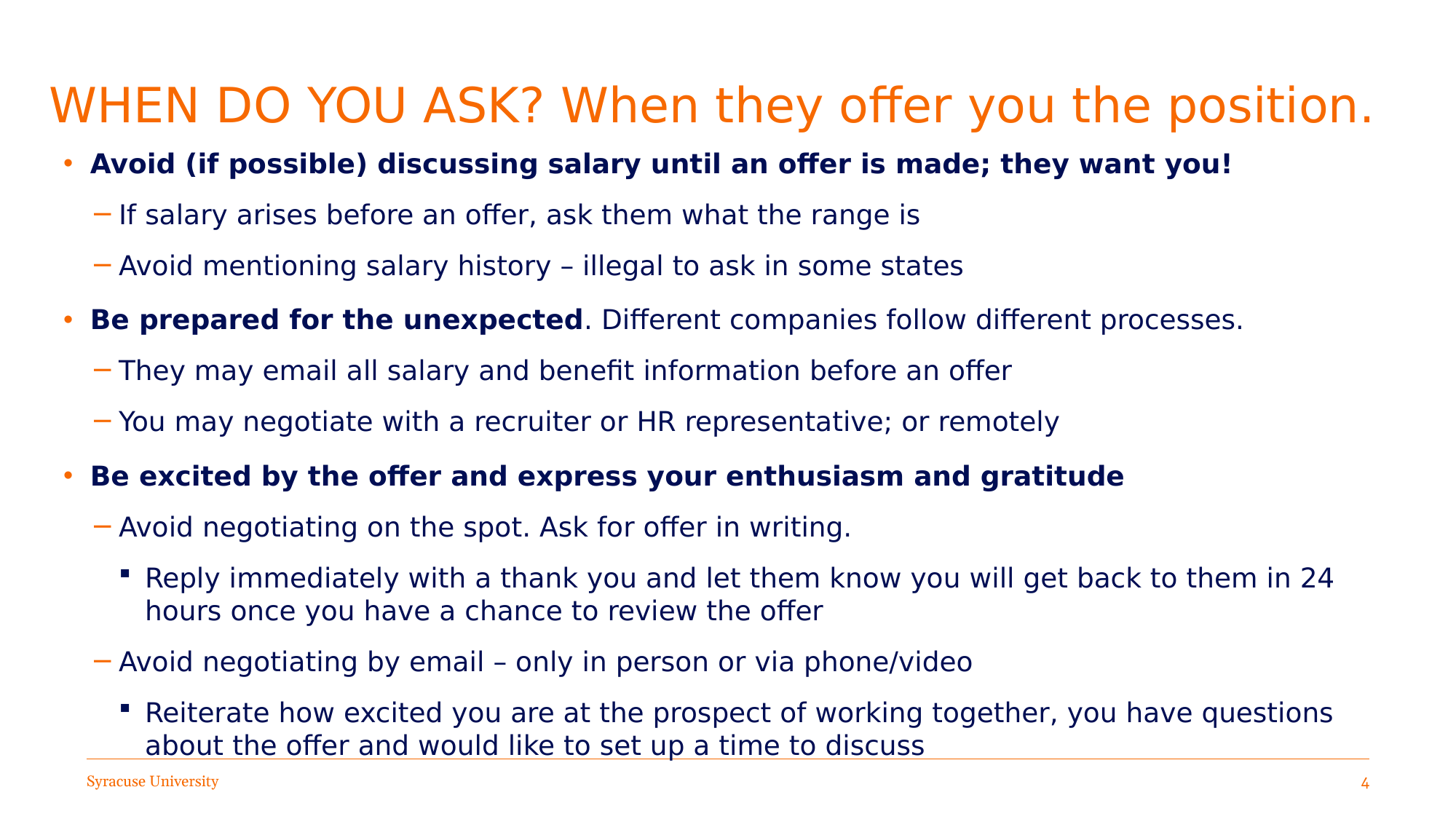

# WHEN DO YOU ASK? When they offer you the position.
Avoid (if possible) discussing salary until an offer is made; they want you!
If salary arises before an offer, ask them what the range is
Avoid mentioning salary history – illegal to ask in some states
Be prepared for the unexpected. Different companies follow different processes.
They may email all salary and benefit information before an offer
You may negotiate with a recruiter or HR representative; or remotely
Be excited by the offer and express your enthusiasm and gratitude
Avoid negotiating on the spot. Ask for offer in writing.
Reply immediately with a thank you and let them know you will get back to them in 24 hours once you have a chance to review the offer
Avoid negotiating by email – only in person or via phone/video
Reiterate how excited you are at the prospect of working together, you have questions about the offer and would like to set up a time to discuss